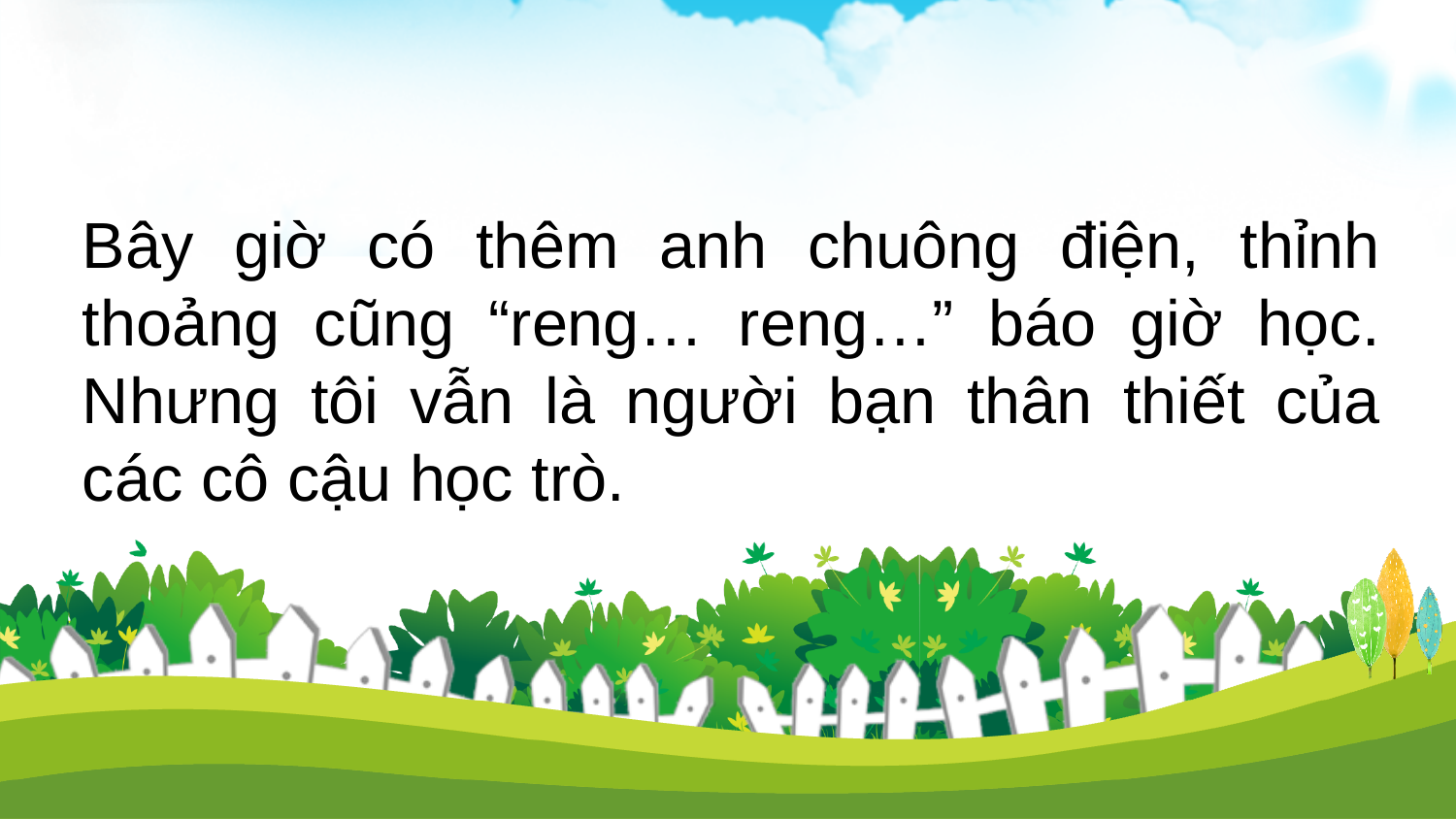

Bây giờ có thêm anh chuông điện, thỉnh thoảng cũng “reng… reng…” báo giờ học. Nhưng tôi vẫn là người bạn thân thiết của các cô cậu học trò.